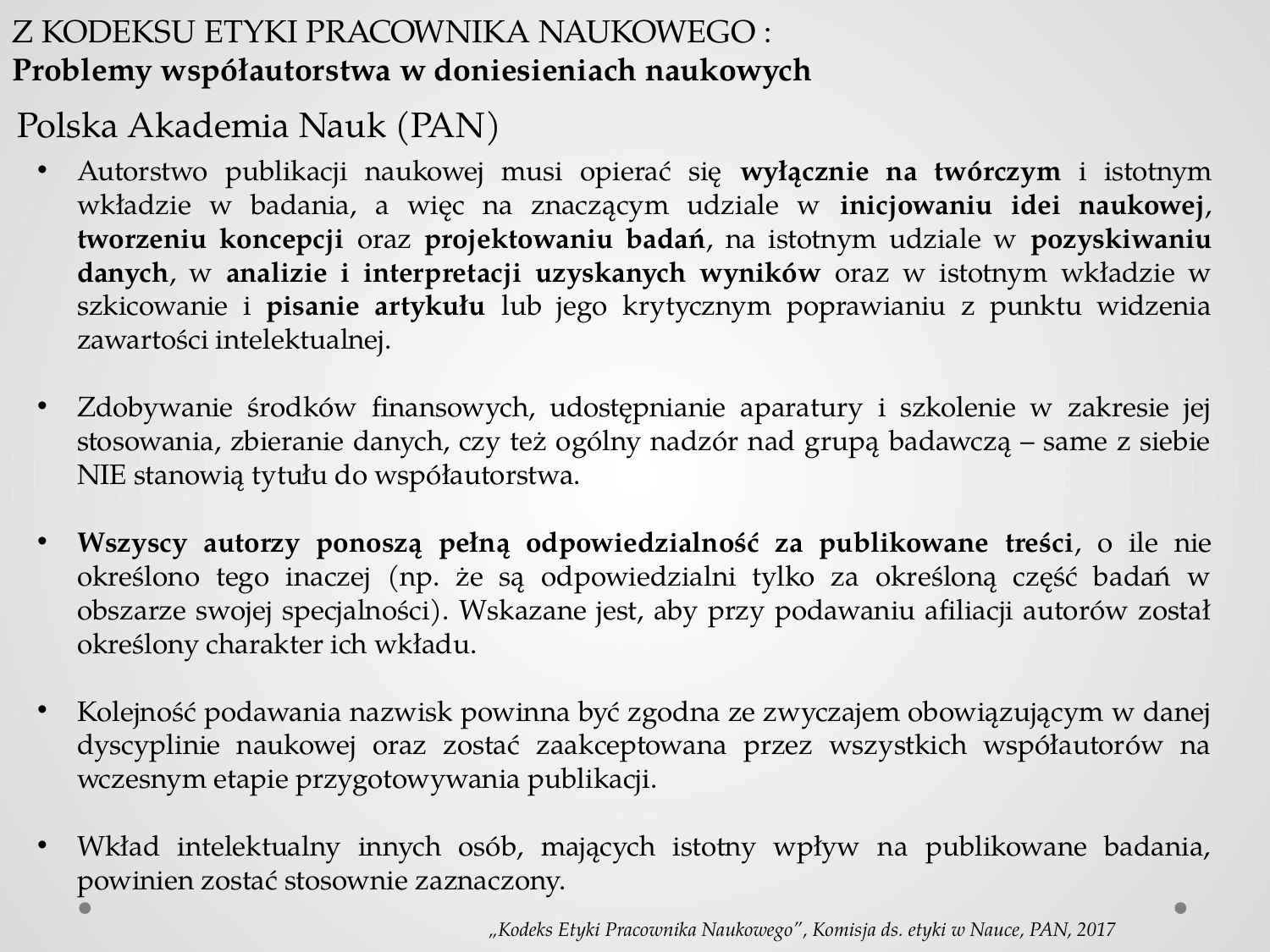

Z KODEKSU ETYKI PRACOWNIKA NAUKOWEGO :
Problemy współautorstwa w doniesieniach naukowych
Polska Akademia Nauk (PAN)
Autorstwo publikacji naukowej musi opierać się wyłącznie na twórczym i istotnym wkładzie w badania, a więc na znaczącym udziale w inicjowaniu idei naukowej, tworzeniu koncepcji oraz projektowaniu badań, na istotnym udziale w pozyskiwaniu danych, w analizie i interpretacji uzyskanych wyników oraz w istotnym wkładzie w szkicowanie i pisanie artykułu lub jego krytycznym poprawianiu z punktu widzenia zawartości intelektualnej.

Zdobywanie środków finansowych, udostępnianie aparatury i szkolenie w zakresie jej stosowania, zbieranie danych, czy też ogólny nadzór nad grupą badawczą – same z siebie NIE stanowią tytułu do współautorstwa.

Wszyscy autorzy ponoszą pełną odpowiedzialność za publikowane treści, o ile nie określono tego inaczej (np. że są odpowiedzialni tylko za określoną część badań w obszarze swojej specjalności). Wskazane jest, aby przy podawaniu afiliacji autorów został określony charakter ich wkładu.

Kolejność podawania nazwisk powinna być zgodna ze zwyczajem obowiązującym w danej dyscyplinie naukowej oraz zostać zaakceptowana przez wszystkich współautorów na wczesnym etapie przygotowywania publikacji.

Wkład intelektualny innych osób, mających istotny wpływ na publikowane badania, powinien zostać stosownie zaznaczony.
„Kodeks Etyki Pracownika Naukowego”, Komisja ds. etyki w Nauce, PAN, 2017